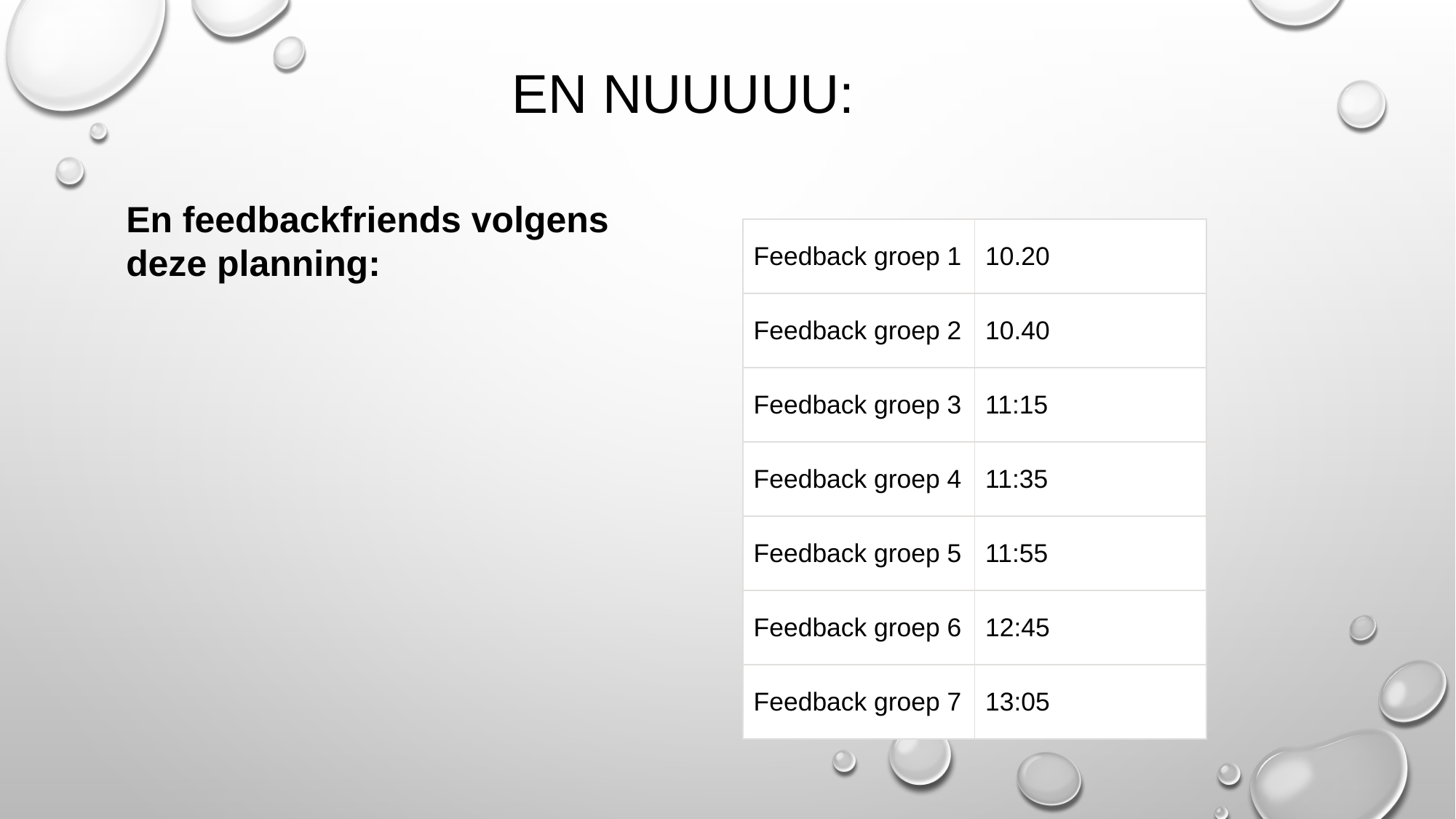

# En nuuuuu:
En feedbackfriends volgens deze planning:

| Feedback groep 1 | 10.20 |
| --- | --- |
| Feedback groep 2 | 10.40 |
| Feedback groep 3 | 11:15 |
| Feedback groep 4 | 11:35 |
| Feedback groep 5 | 11:55 |
| Feedback groep 6 | 12:45 |
| Feedback groep 7 | 13:05 |